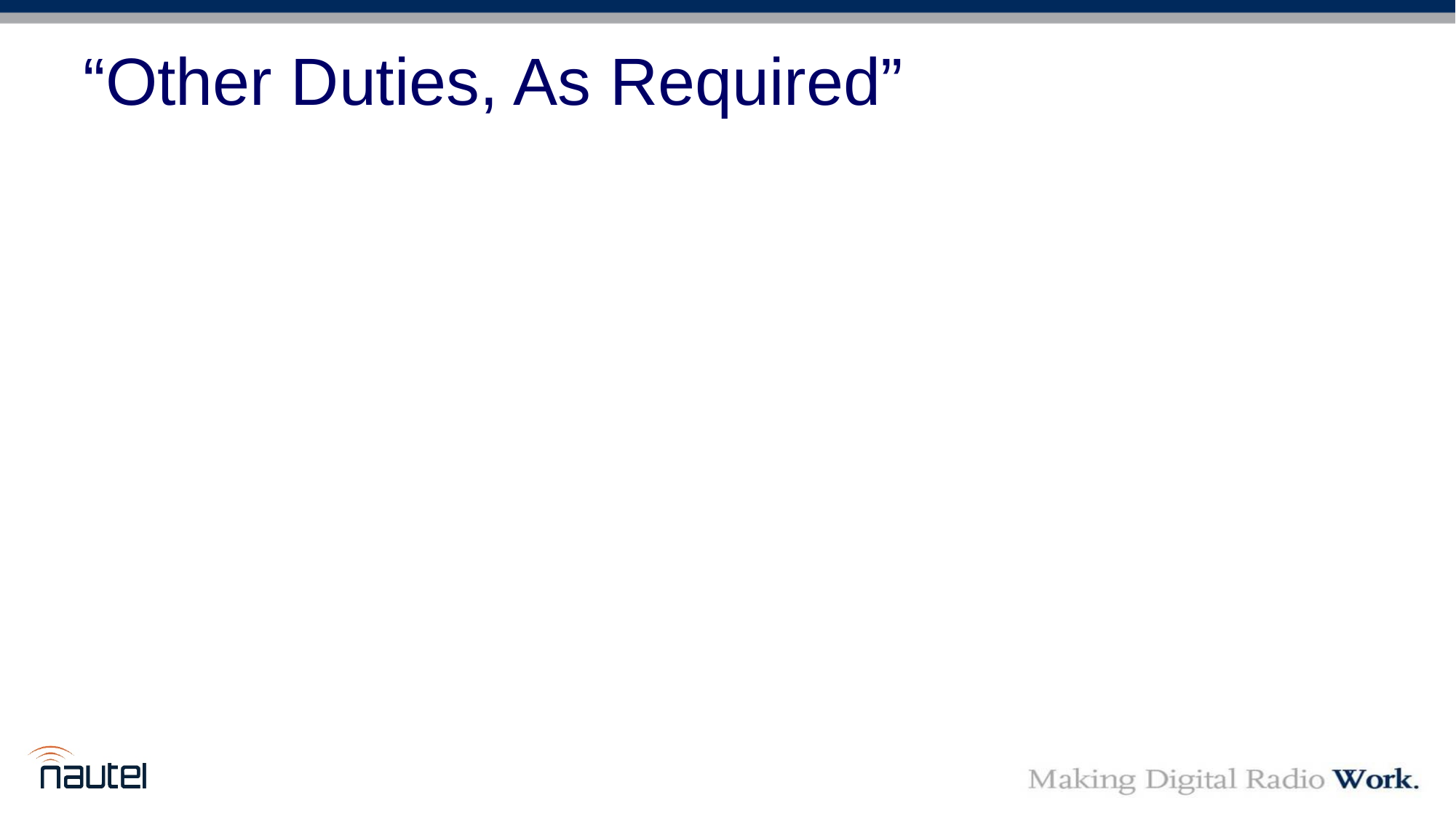

# “Other Duties, As Required”
This frequently leads to a misconception that engineers  can be less skilled, since they’re frequently doing maintenance tasks – cleaning filters, improving grounding, performing “check-ups” rather than actual repairs.

In the ideal world, maintenance tasks should take up the vast majority of the engineer’s time. If this were the case, the amount of repairs required would decrease dramatically.